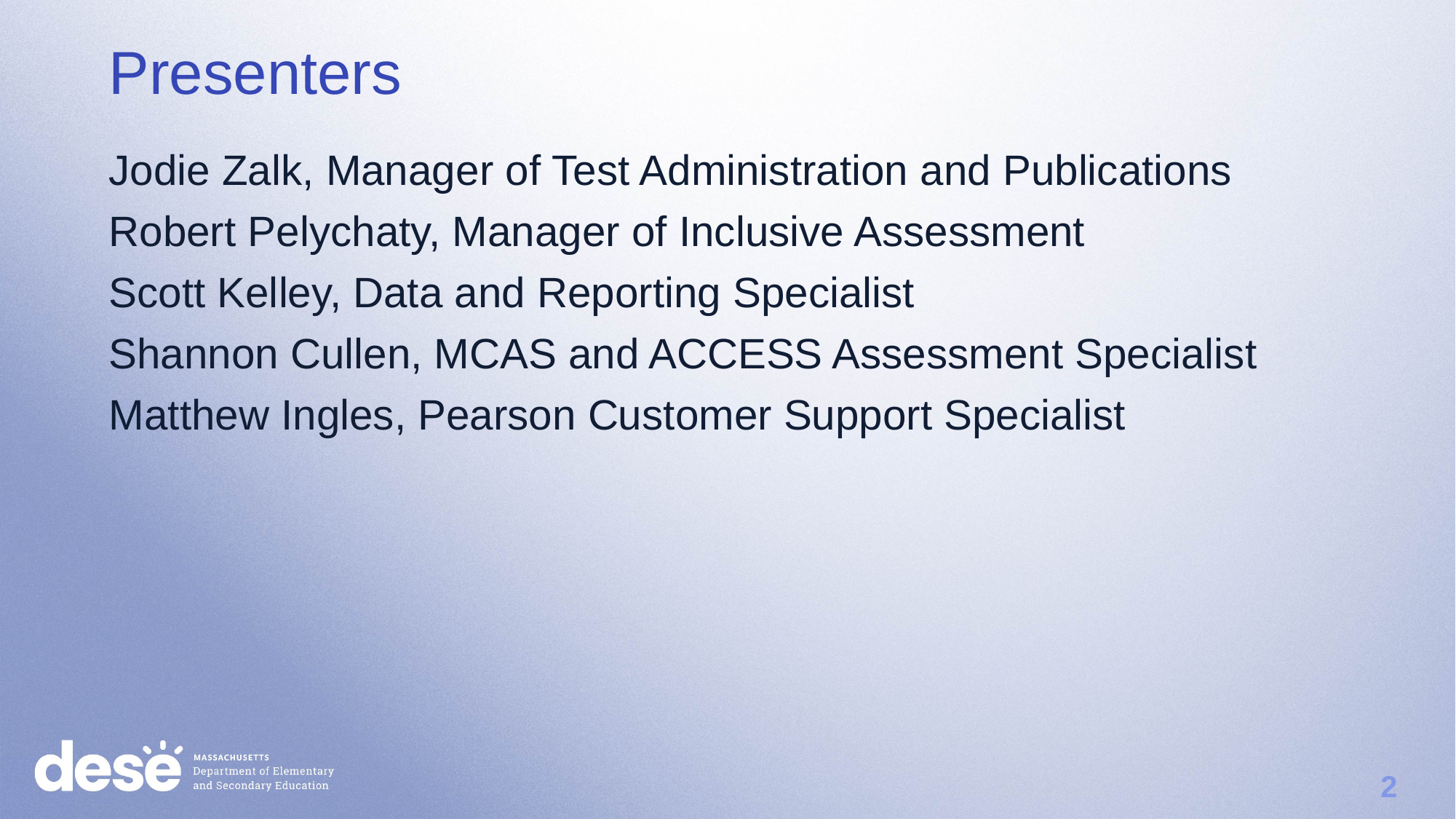

Presenters
Jodie Zalk, Manager of Test Administration and Publications
Robert Pelychaty, Manager of Inclusive Assessment
Scott Kelley, Data and Reporting Specialist
Shannon Cullen, MCAS and ACCESS Assessment Specialist
Matthew Ingles, Pearson Customer Support Specialist